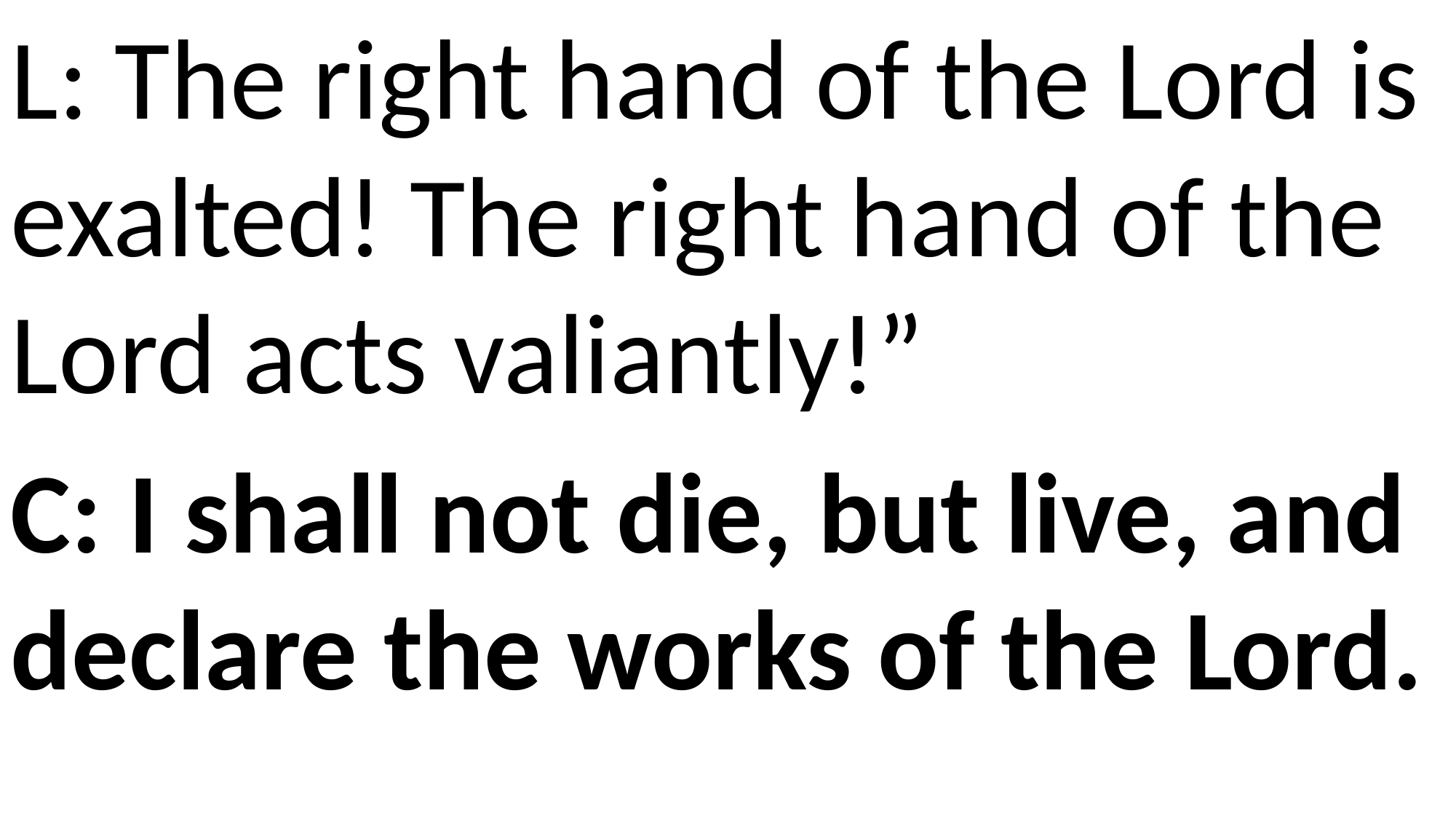

L: The right hand of the Lord is exalted! The right hand of the Lord acts valiantly!”
C: I shall not die, but live, and declare the works of the Lord.